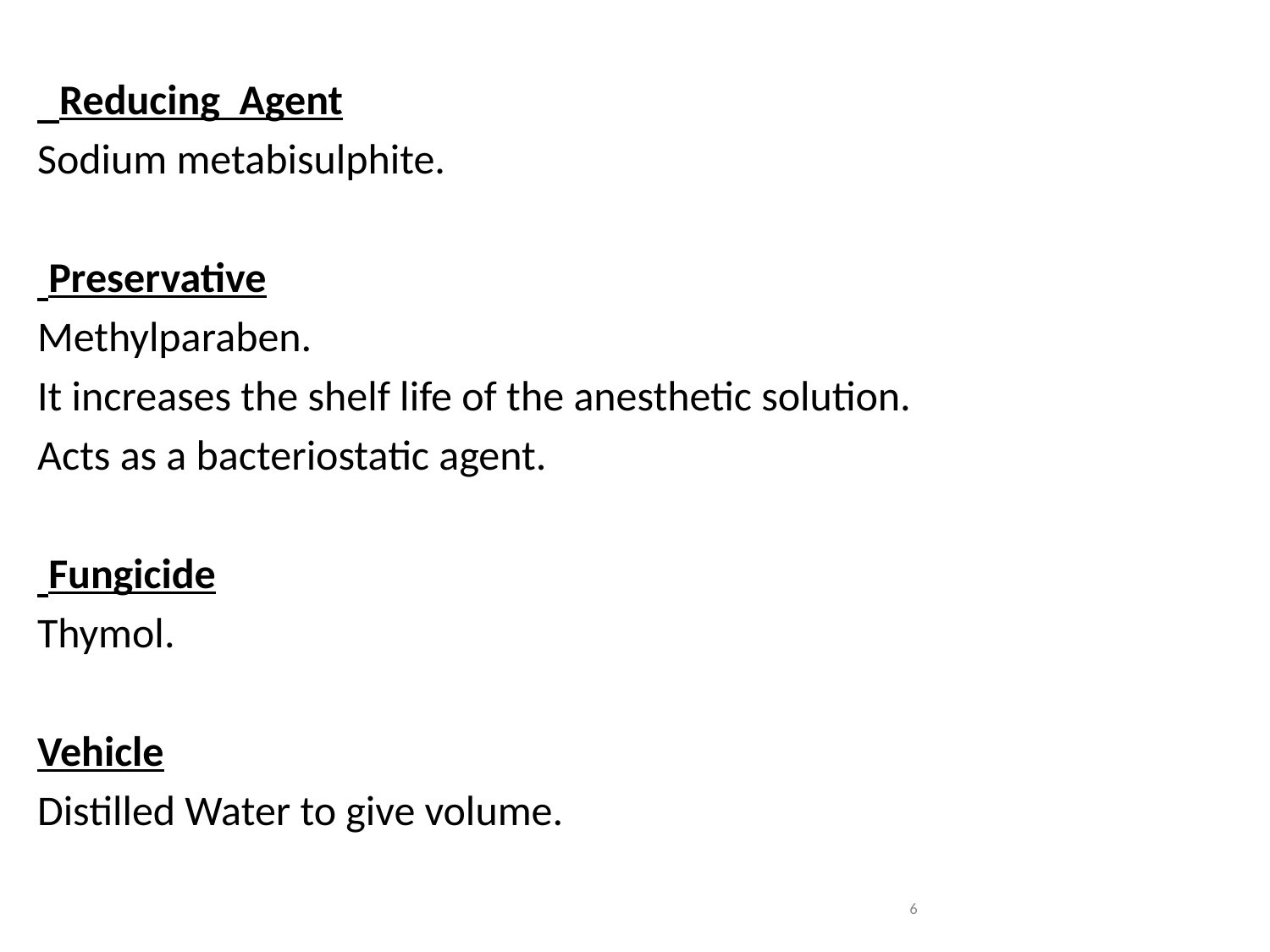

Reducing  Agent
Sodium metabisulphite.

Preservative
Methylparaben.
It increases the shelf life of the anesthetic solution.
Acts as a bacteriostatic agent.

Fungicide
Thymol.

Vehicle
Distilled Water to give volume.
6